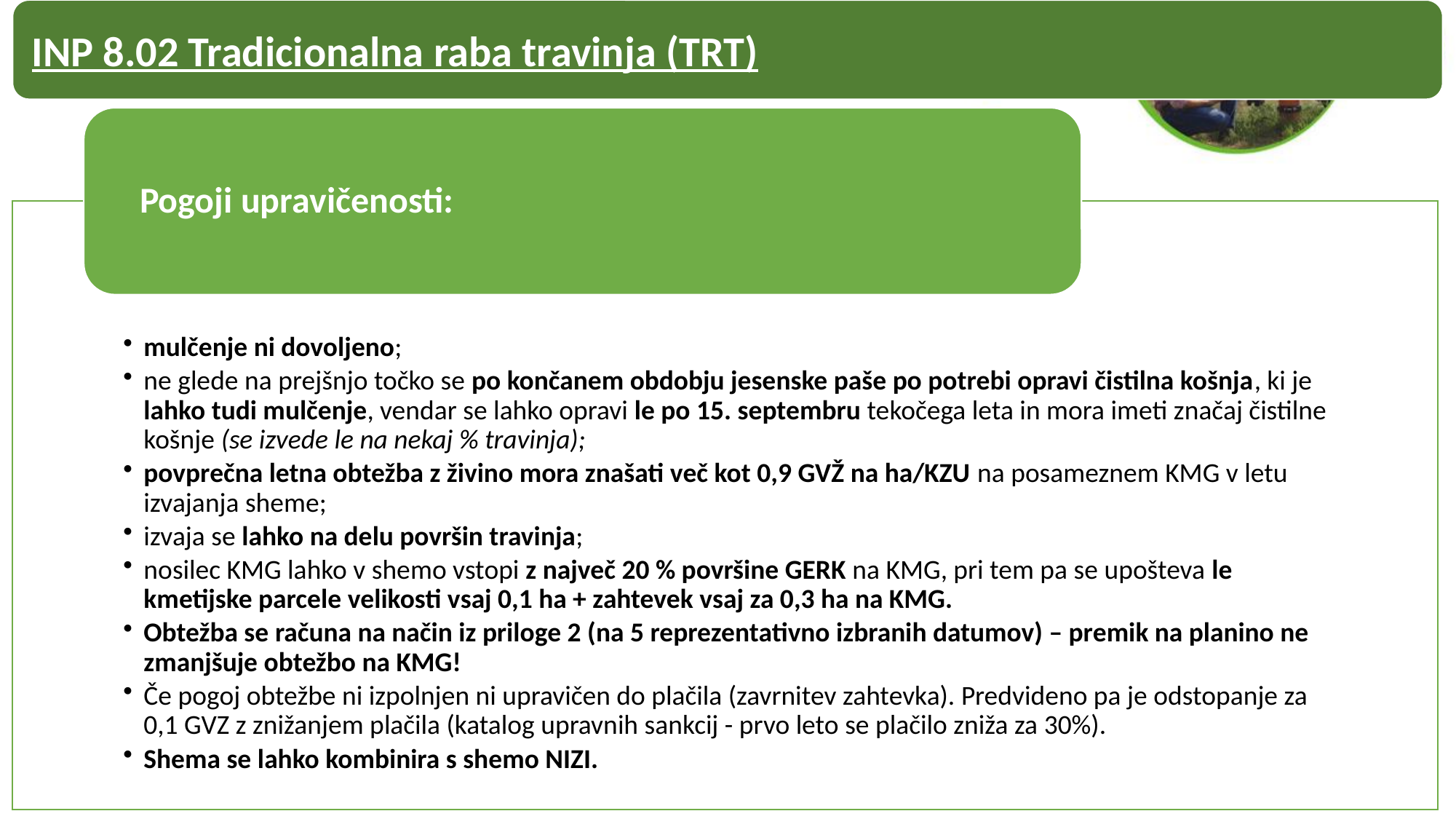

INP 8.02 Tradicionalna raba travinja (TRT)
mulčenje ni dovoljeno;
ne glede na prejšnjo točko se po končanem obdobju jesenske paše po potrebi opravi čistilna košnja, ki je lahko tudi mulčenje, vendar se lahko opravi le po 15. septembru tekočega leta in mora imeti značaj čistilne košnje (se izvede le na nekaj % travinja);
povprečna letna obtežba z živino mora znašati več kot 0,9 GVŽ na ha/KZU na posameznem KMG v letu izvajanja sheme;
izvaja se lahko na delu površin travinja;
nosilec KMG lahko v shemo vstopi z največ 20 % površine GERK na KMG, pri tem pa se upošteva le kmetijske parcele velikosti vsaj 0,1 ha + zahtevek vsaj za 0,3 ha na KMG.
Obtežba se računa na način iz priloge 2 (na 5 reprezentativno izbranih datumov) – premik na planino ne zmanjšuje obtežbo na KMG!
Če pogoj obtežbe ni izpolnjen ni upravičen do plačila (zavrnitev zahtevka). Predvideno pa je odstopanje za  0,1 GVZ z znižanjem plačila (katalog upravnih sankcij - prvo leto se plačilo zniža za 30%).
Shema se lahko kombinira s shemo NIZI.
Pogoji upravičenosti: